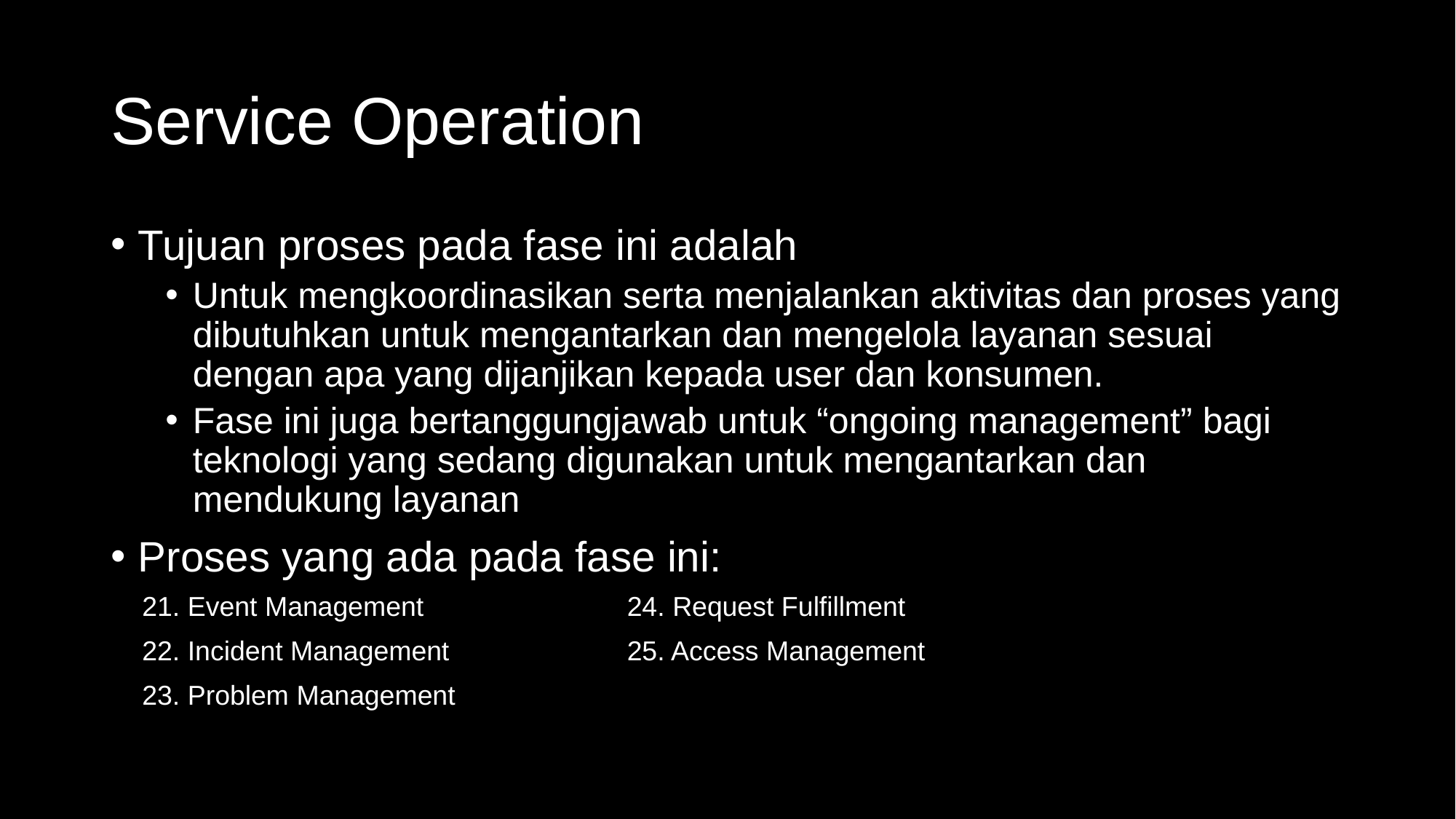

# Service Operation
Tujuan proses pada fase ini adalah
Untuk mengkoordinasikan serta menjalankan aktivitas dan proses yang dibutuhkan untuk mengantarkan dan mengelola layanan sesuai dengan apa yang dijanjikan kepada user dan konsumen.
Fase ini juga bertanggungjawab untuk “ongoing management” bagi teknologi yang sedang digunakan untuk mengantarkan dan mendukung layanan
Proses yang ada pada fase ini:

| 21. Event Management | 24. Request Fulfillment |
| --- | --- |
| 22. Incident Management | 25. Access Management |
| 23. Problem Management |  |